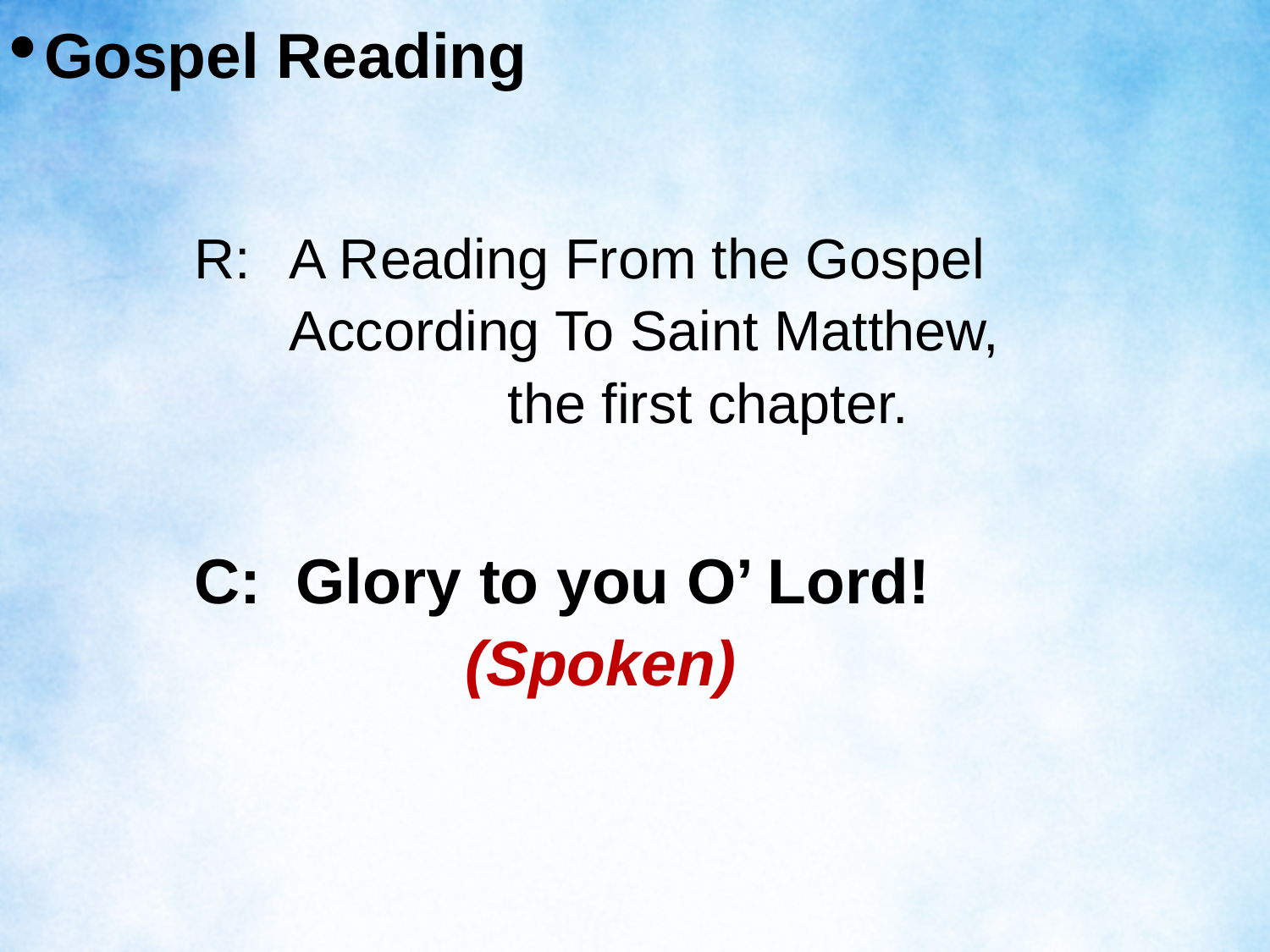

Gospel Reading
R:	A Reading From the Gospel According To Saint Matthew,                   the first chapter.

C:  Glory to you O’ Lord!                   (Spoken)